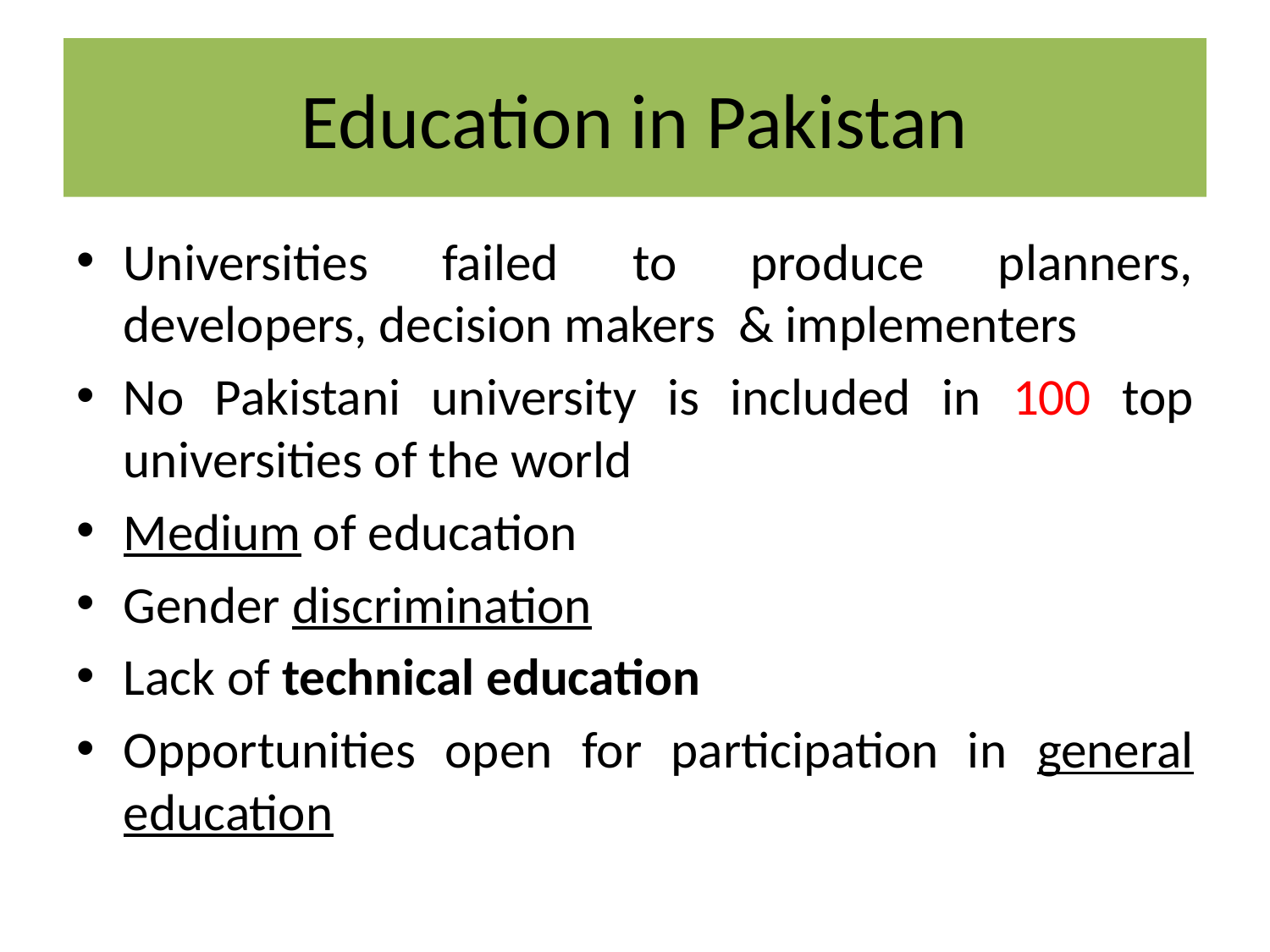

# Education in Pakistan
Universities failed to produce planners, developers, decision makers  & implementers
No Pakistani university is included in 100 top universities of the world
Medium of education
Gender discrimination
Lack of technical education
Opportunities open for participation in general education